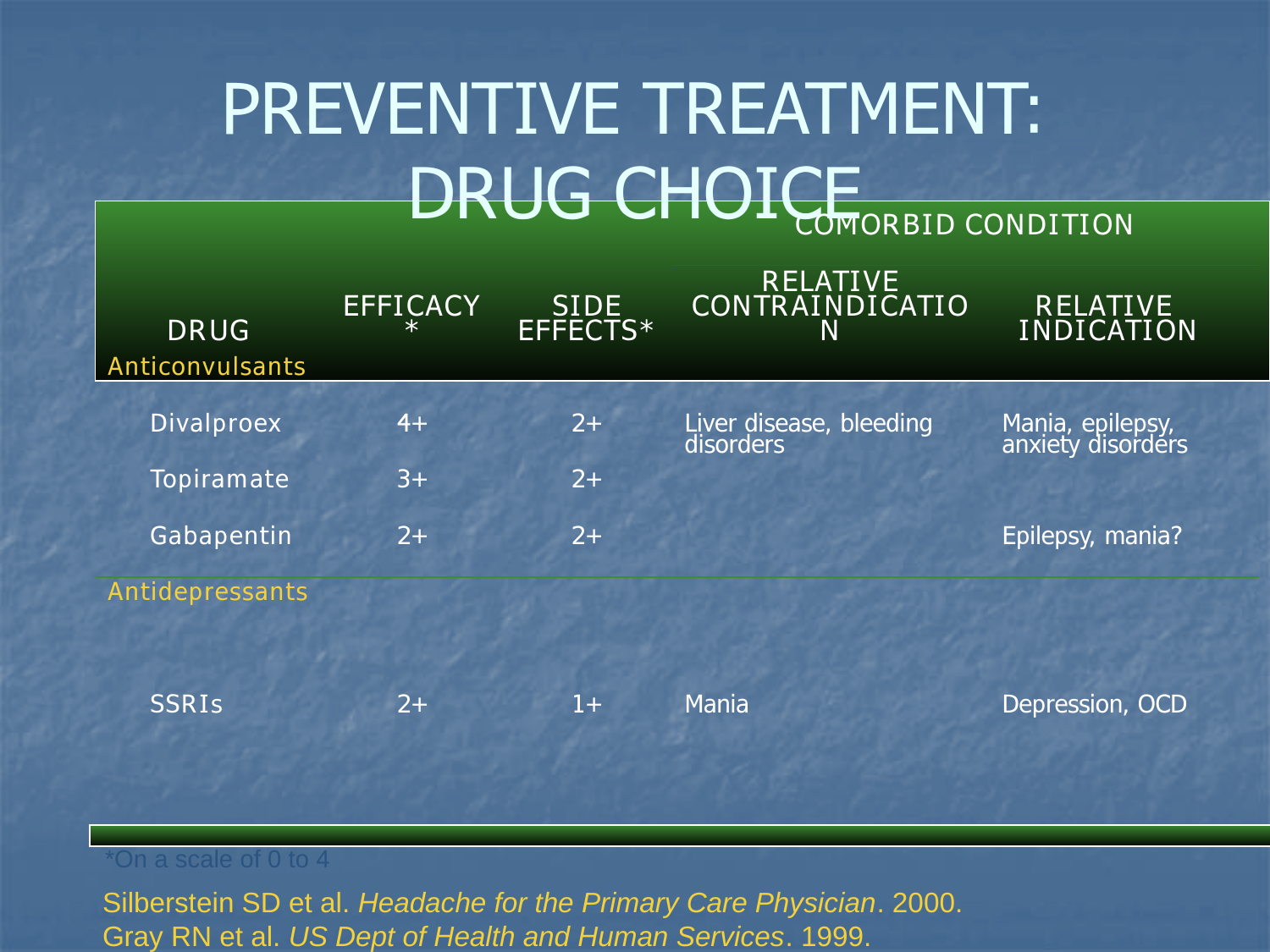

# PREVENTIVE TREATMENT: DRUG CHOICE

|  |  |  |  | COMORBID CONDITION |  |
| --- | --- | --- | --- | --- | --- |
| DRUG |  | EFFICACY\* | SIDE EFFECTS\* | RELATIVE CONTRAINDICATION | RELATIVE INDICATION |
| Anticonvulsants |  |  |  |  |  |
|  | Divalproex | 4+ | 2+ | Liver disease, bleeding disorders | Mania, epilepsy, anxiety disorders |
|  | Topiramate | 3+ | 2+ |  |  |
|  | Gabapentin | 2+ | 2+ |  | Epilepsy, mania? |
| Antidepressants |  |  |  |  |  |
|  |  |  |  |  |  |
|  | SSRIs | 2+ | 1+ | Mania | Depression, OCD |
|  |  |  |  |  |  |
*On a scale of 0 to 4
Silberstein SD et al. Headache for the Primary Care Physician. 2000.
Gray RN et al. US Dept of Health and Human Services. 1999.